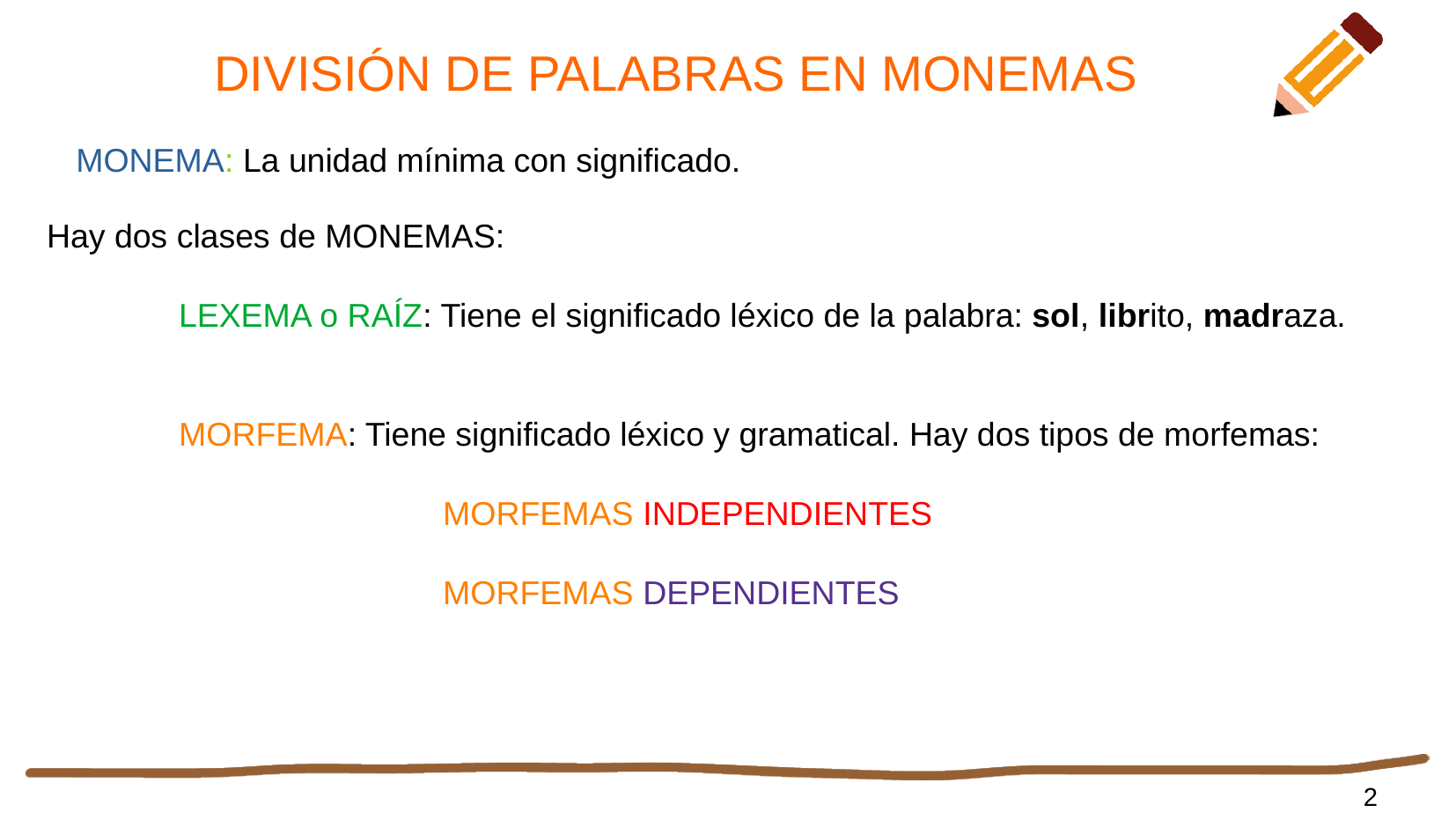

DIVISIÓN DE PALABRAS EN MONEMAS
MONEMA: La unidad mínima con significado.
Hay dos clases de MONEMAS:

	LEXEMA o RAÍZ: Tiene el significado léxico de la palabra: sol, librito, madraza.

	MORFEMA: Tiene significado léxico y gramatical. Hay dos tipos de morfemas:

			MORFEMAS INDEPENDIENTES

			MORFEMAS DEPENDIENTES

2